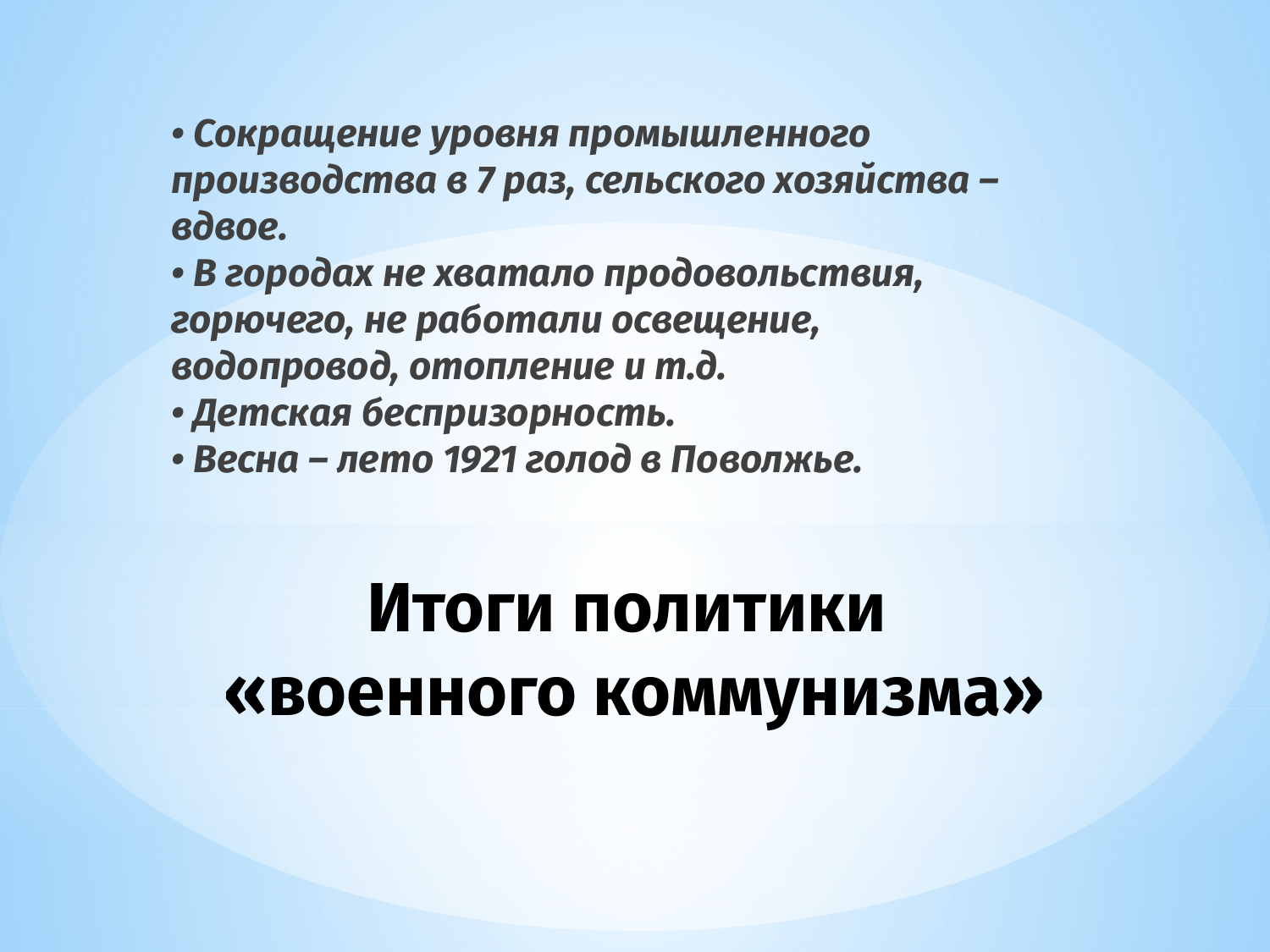

• Сокращение уровня промышленного производства в 7 раз, сельского хозяйства – вдвое.
• В городах не хватало продовольствия, горючего, не работали освещение, водопровод, отопление и т.д.
• Детская беспризорность.
• Весна – лето 1921 голод в Поволжье.
# Итоги политики «военного коммунизма»